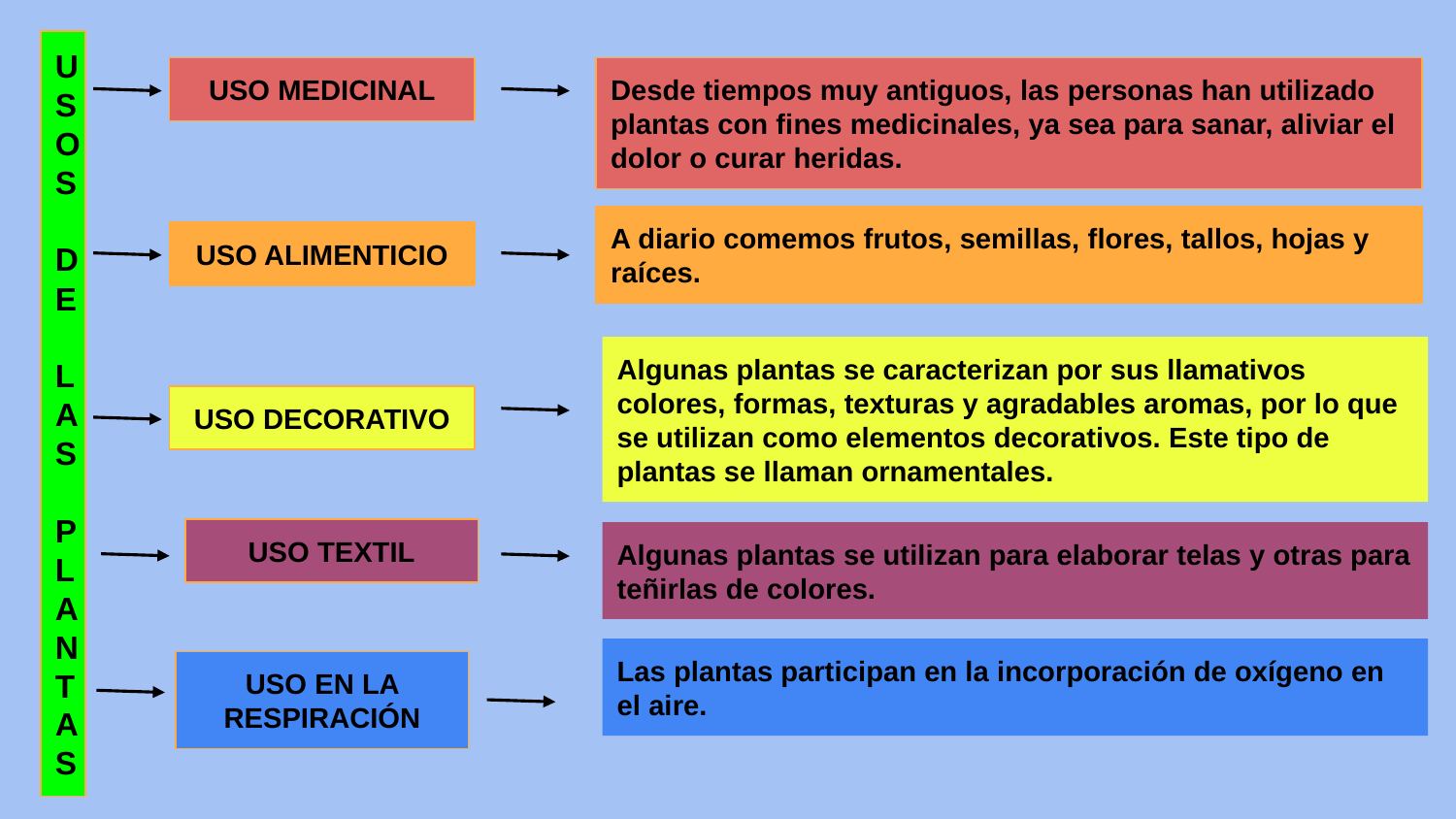

USOS
 DE
 LAS
 PLANTAS
USO MEDICINAL
Desde tiempos muy antiguos, las personas han utilizado plantas con fines medicinales, ya sea para sanar, aliviar el dolor o curar heridas.
A diario comemos frutos, semillas, flores, tallos, hojas y raíces.
USO ALIMENTICIO
Algunas plantas se caracterizan por sus llamativos colores, formas, texturas y agradables aromas, por lo que se utilizan como elementos decorativos. Este tipo de plantas se llaman ornamentales.

USO DECORATIVO
USO TEXTIL
Algunas plantas se utilizan para elaborar telas y otras para teñirlas de colores.
Las plantas participan en la incorporación de oxígeno en el aire.
USO EN LA RESPIRACIÓN